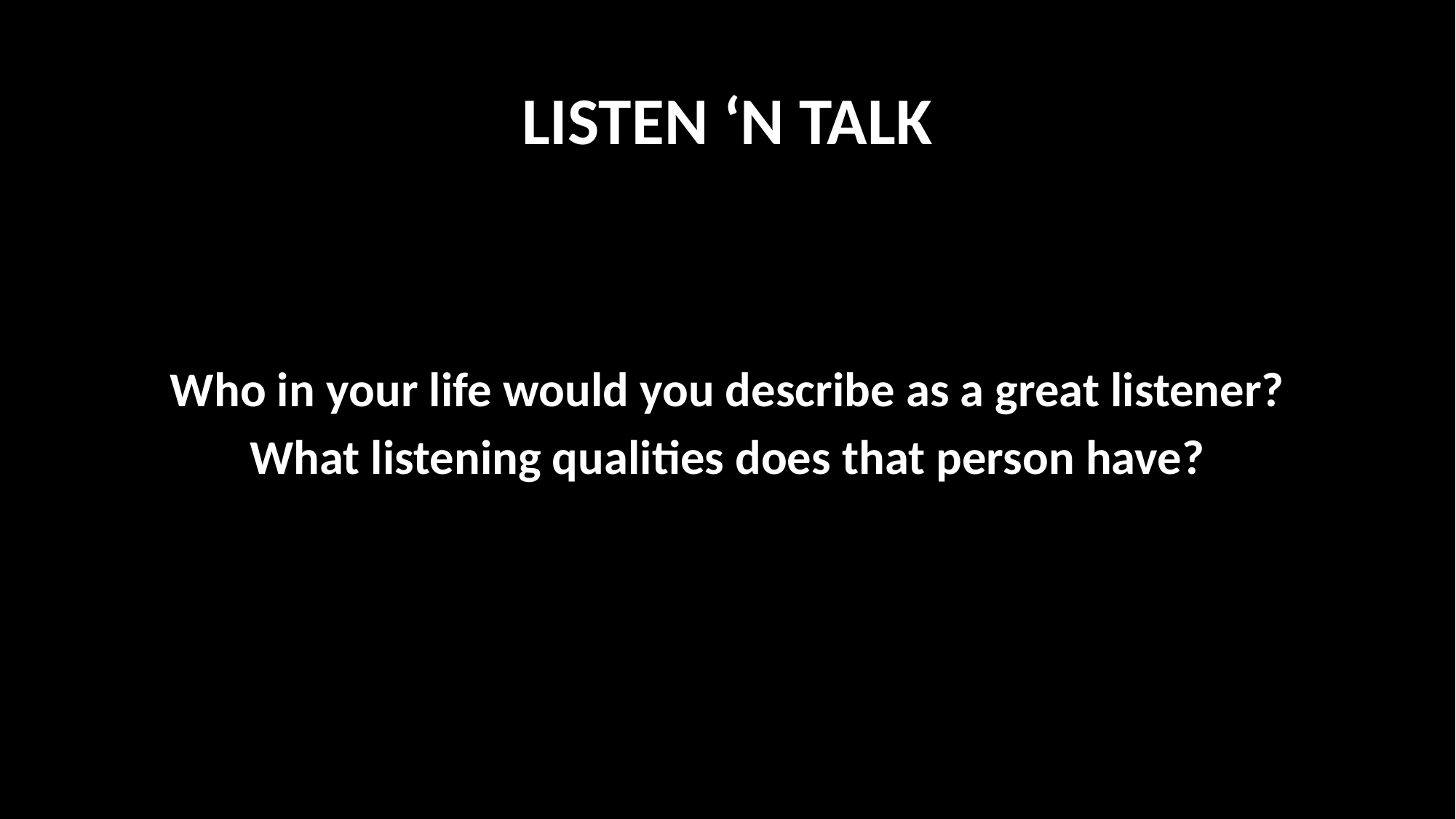

LISTEN ‘N TALK

Who in your life would you describe as a great listener?
What listening qualities does that person have?